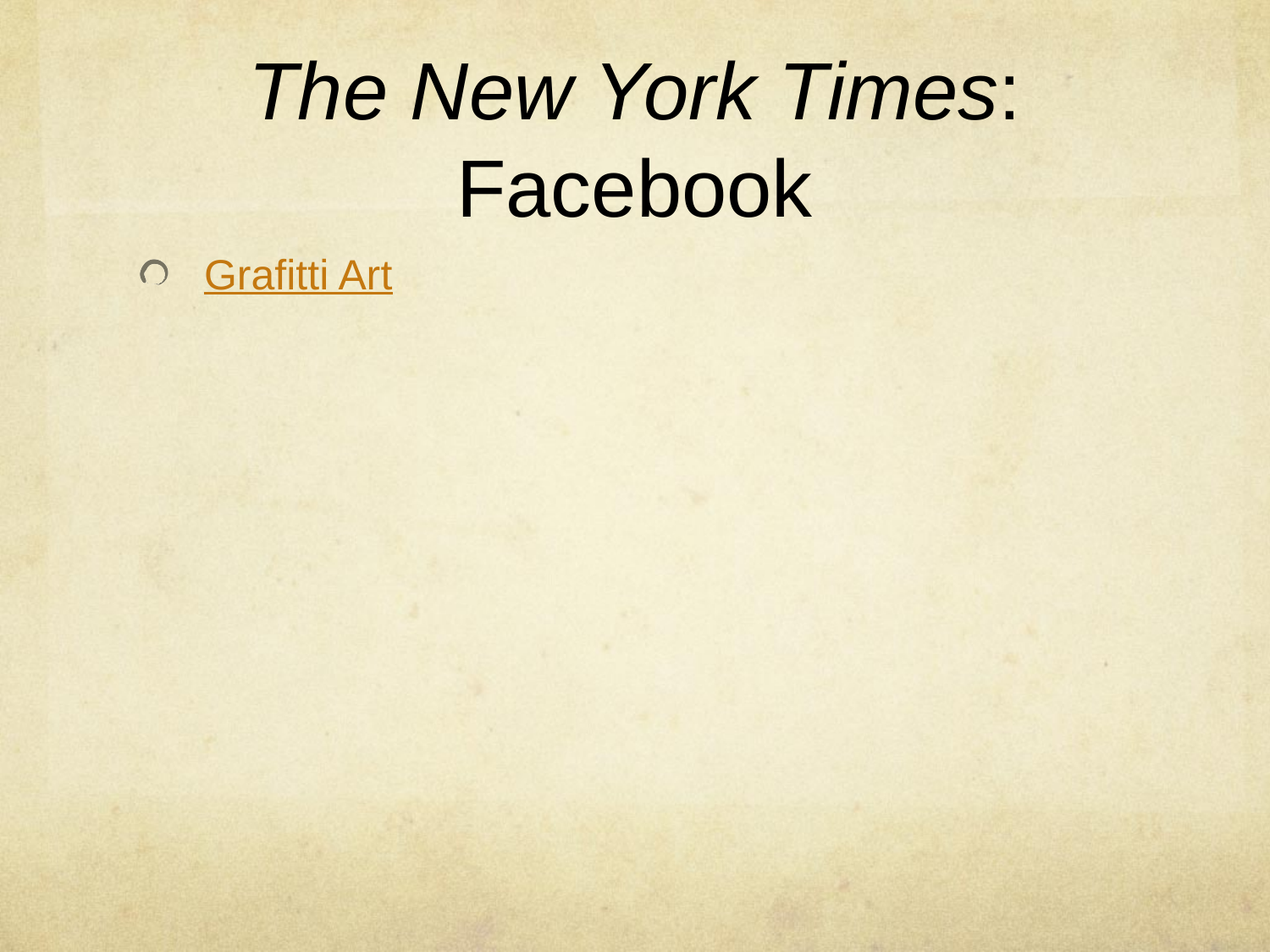

# The New York Times: Facebook
Grafitti Art